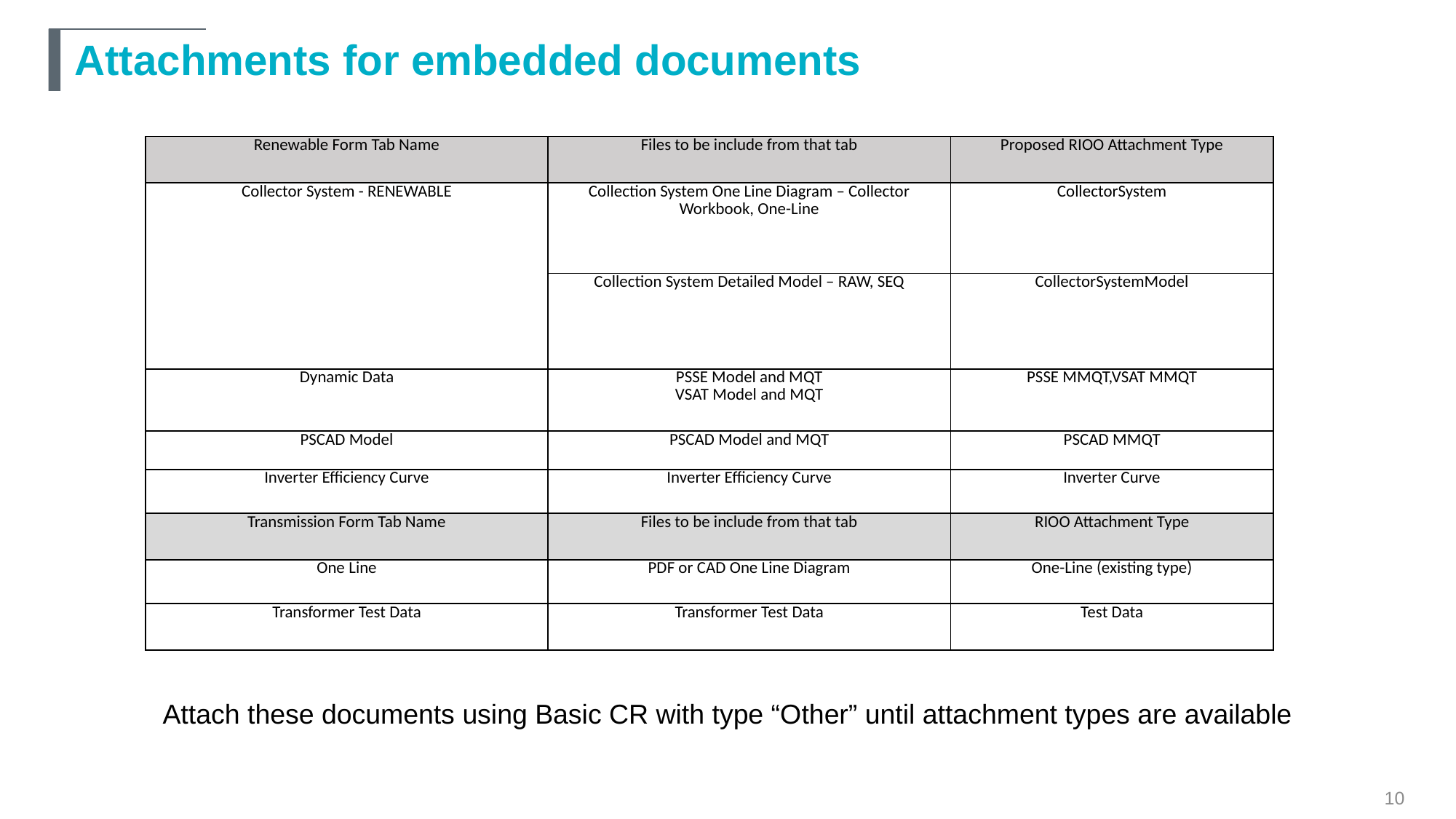

# Attachments for embedded documents
| Renewable Form Tab Name | Files to be include from that tab | Proposed RIOO Attachment Type |
| --- | --- | --- |
| Collector System - RENEWABLE | Collection System One Line Diagram – Collector Workbook, One-Line | CollectorSystem |
|  | Collection System Detailed Model – RAW, SEQ | CollectorSystemModel |
| Dynamic Data | PSSE Model and MQT VSAT Model and MQT | PSSE MMQT,VSAT MMQT |
| PSCAD Model | PSCAD Model and MQT | PSCAD MMQT |
| Inverter Efficiency Curve | Inverter Efficiency Curve | Inverter Curve |
| Transmission Form Tab Name | Files to be include from that tab | RIOO Attachment Type |
| One Line | PDF or CAD One Line Diagram | One-Line (existing type) |
| Transformer Test Data | Transformer Test Data | Test Data |
Attach these documents using Basic CR with type “Other” until attachment types are available
10